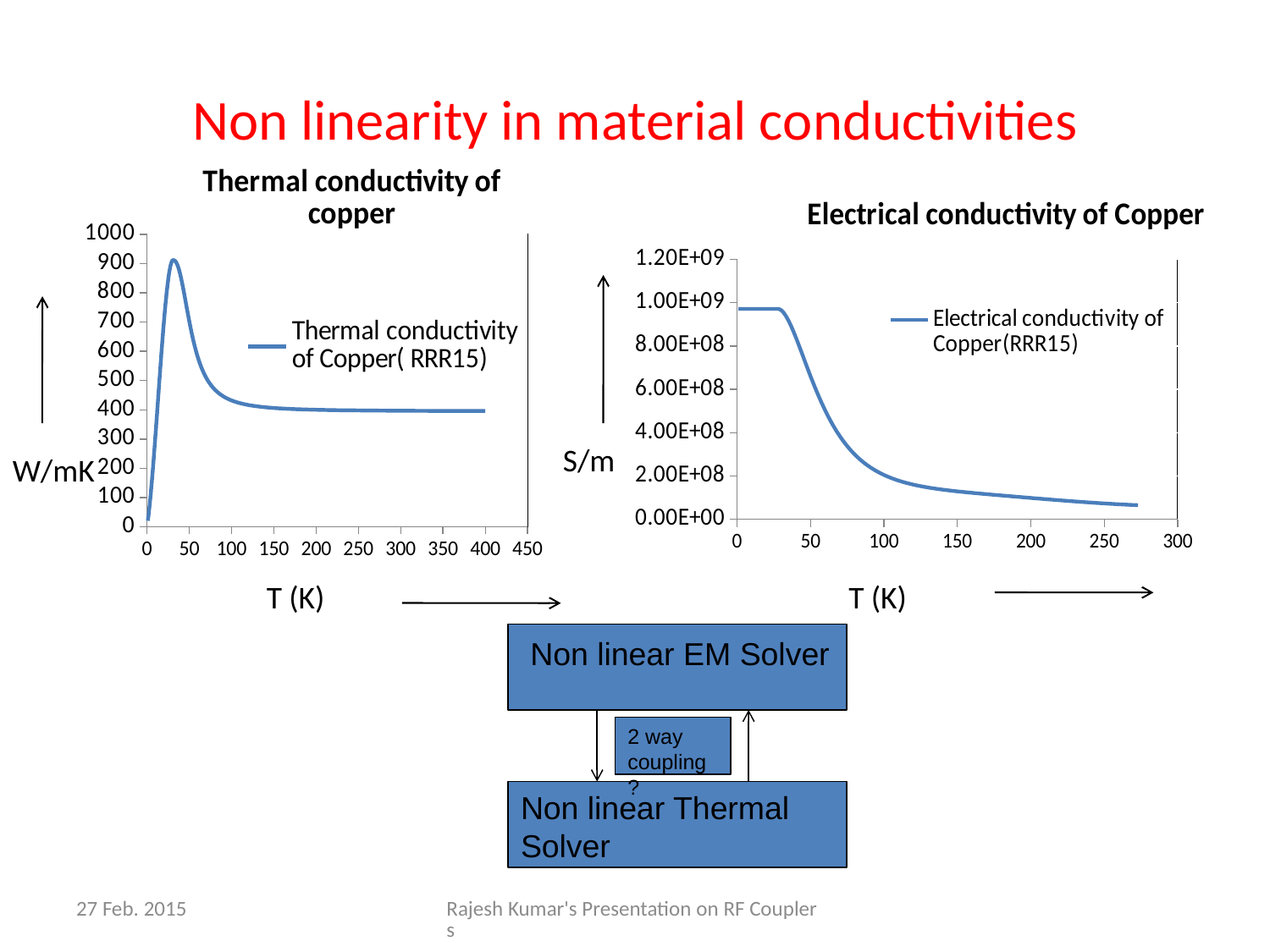

# Non linearity in material conductivities

### Chart: Thermal conductivity of copper

| Category |  |
|---|---|

### Chart: Electrical conductivity of Copper

| Category |  |
|---|---|
S/m
W/mK
T (K)
T (K)
 Non linear EM Solver
2 way coupling?
Non linear Thermal Solver
27 Feb. 2015
Rajesh Kumar's Presentation on RF Couplers